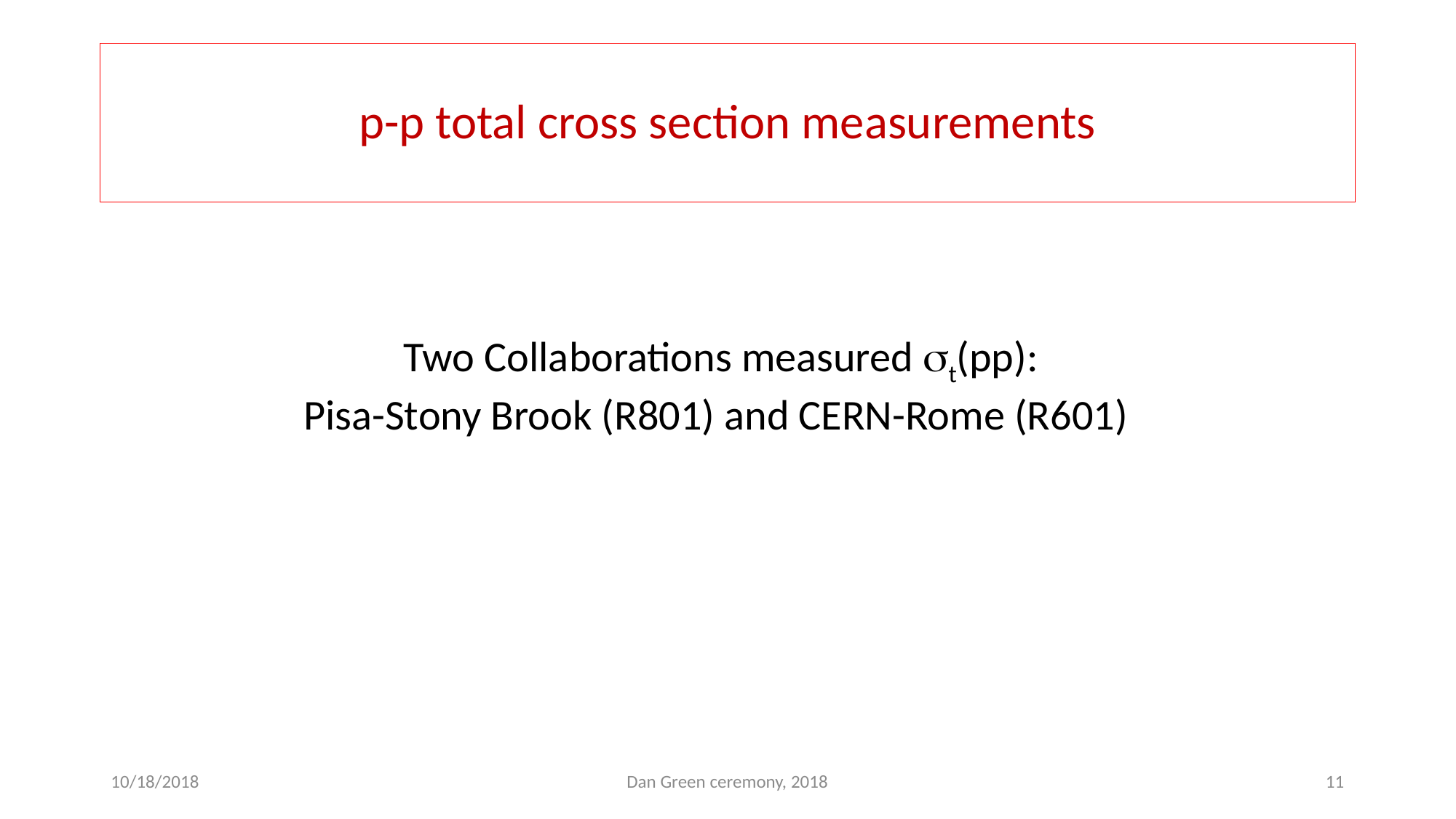

# p-p total cross section measurements
Two Collaborations measured σt(pp):
Pisa-Stony Brook (R801) and CERN-Rome (R601)
10/18/2018
Dan Green ceremony, 2018
11